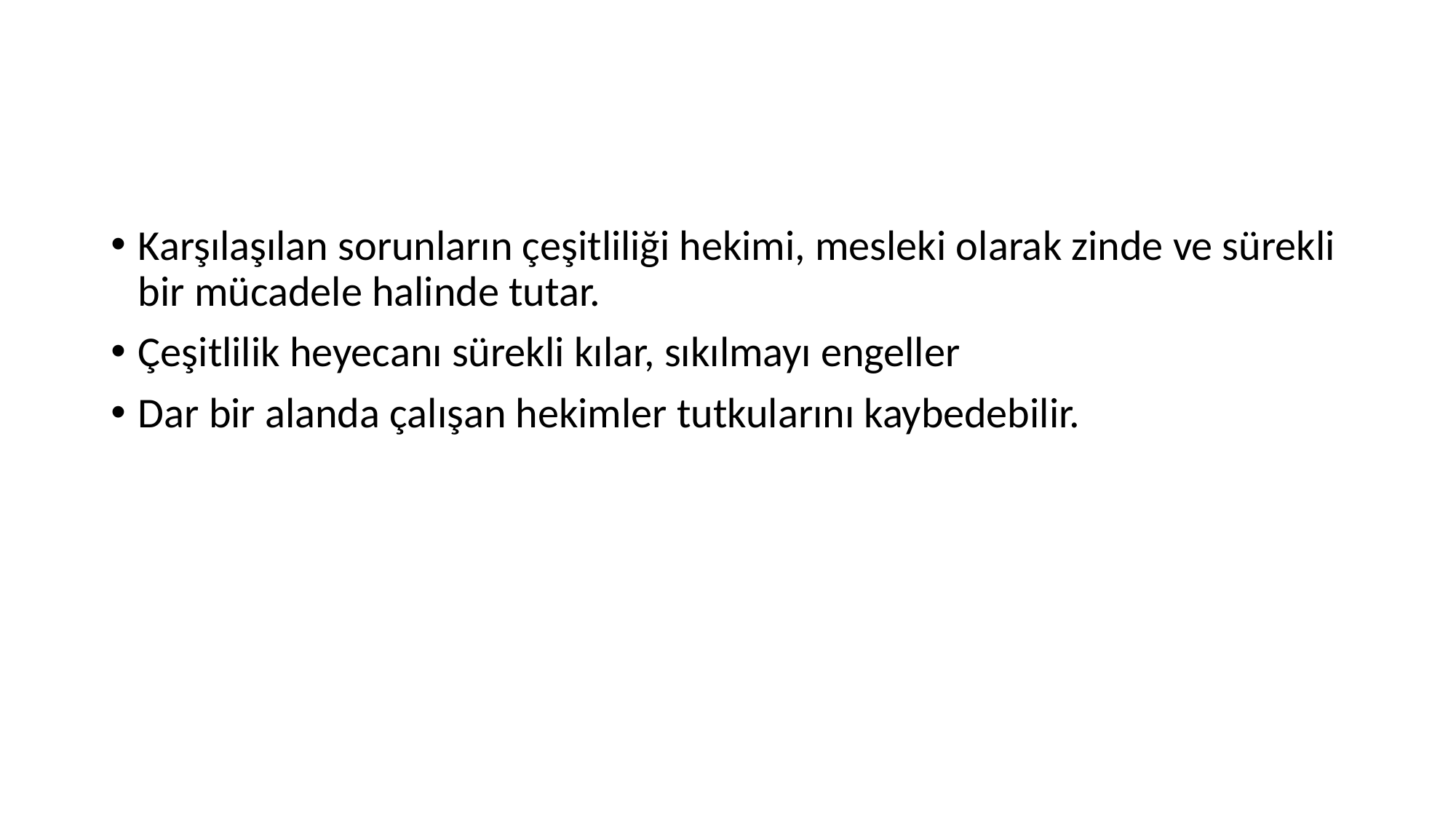

#
Karşılaşılan sorunların çeşitliliği hekimi, mesleki olarak zinde ve sürekli bir mücadele halinde tutar.
Çeşitlilik heyecanı sürekli kılar, sıkılmayı engeller
Dar bir alanda çalışan hekimler tutkularını kaybedebilir.